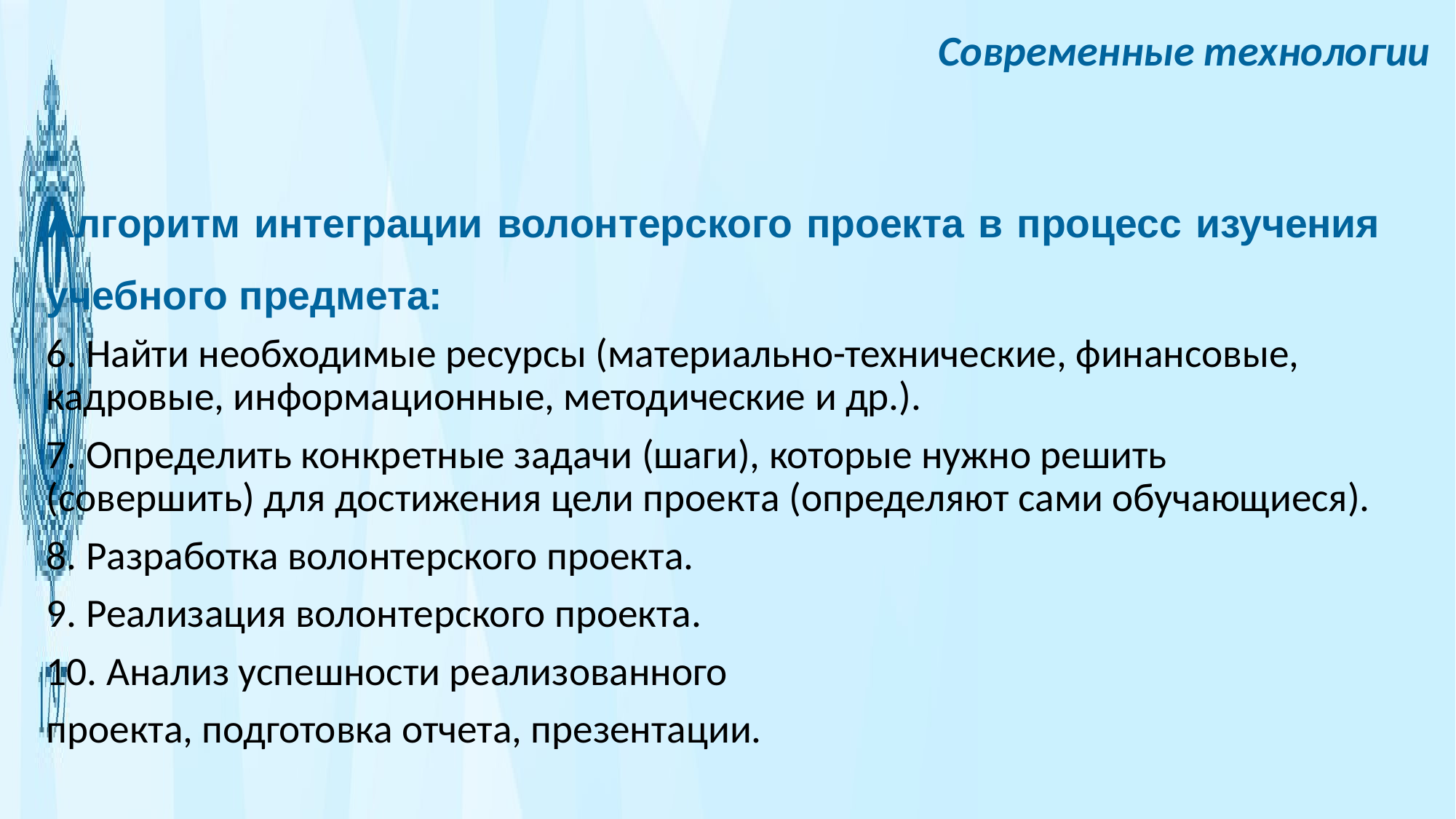

Современные технологии

Алгоритм интеграции волонтерского проекта в процесс изучения учебного предмета:
6. Найти необходимые ресурсы (материально-технические, финансовые, кадровые, информационные, методические и др.).
7. Определить конкретные задачи (шаги), которые нужно решить (совершить) для достижения цели проекта (определяют сами обучающиеся).
8. Разработка волонтерского проекта.
9. Реализация волонтерского проекта.
10. Анализ успешности реализованного
проекта, подготовка отчета, презентации.